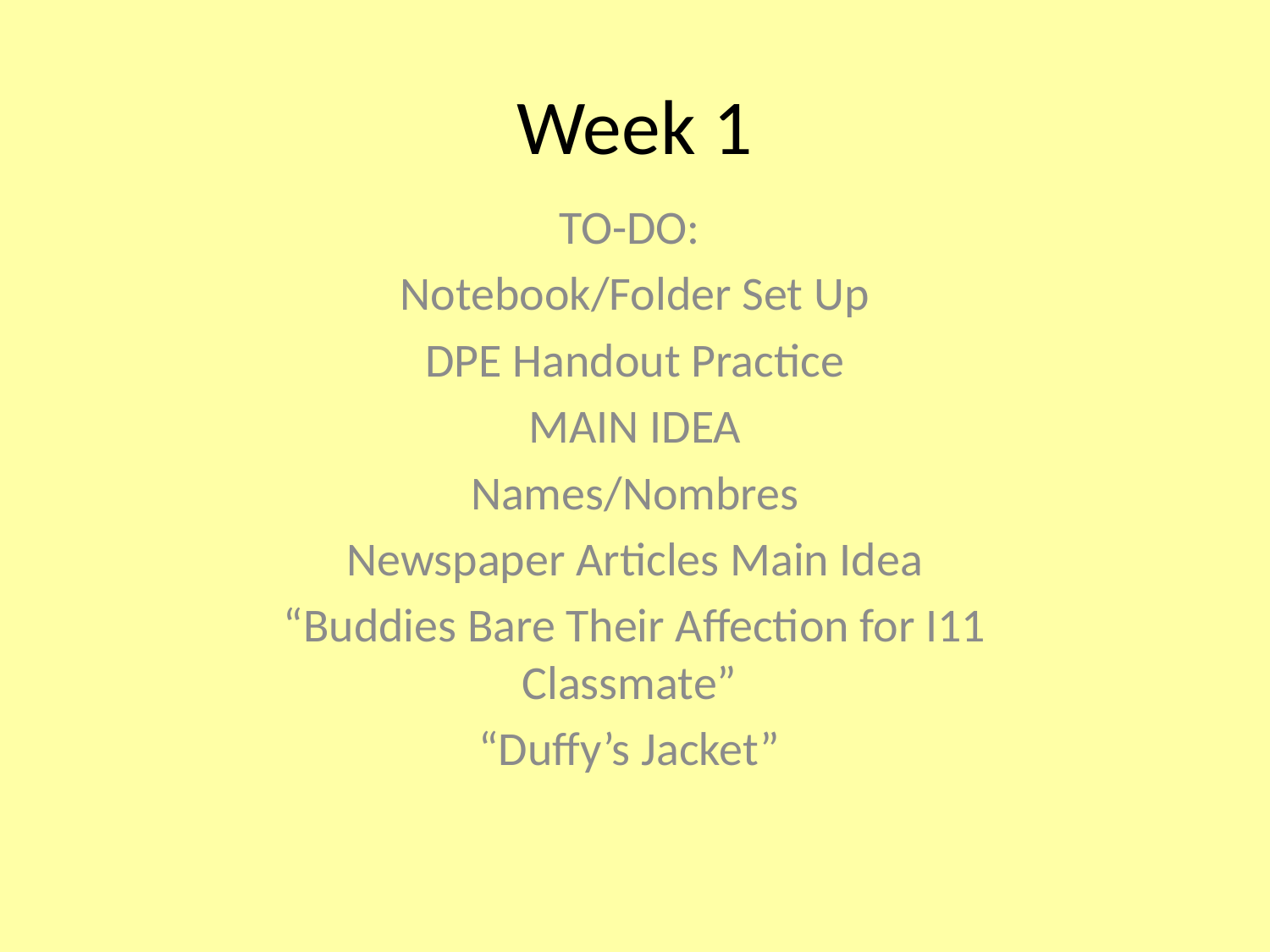

# Week 1
TO-DO:
Notebook/Folder Set Up
DPE Handout Practice
MAIN IDEA
Names/Nombres
Newspaper Articles Main Idea
“Buddies Bare Their Affection for I11 Classmate”
“Duffy’s Jacket”